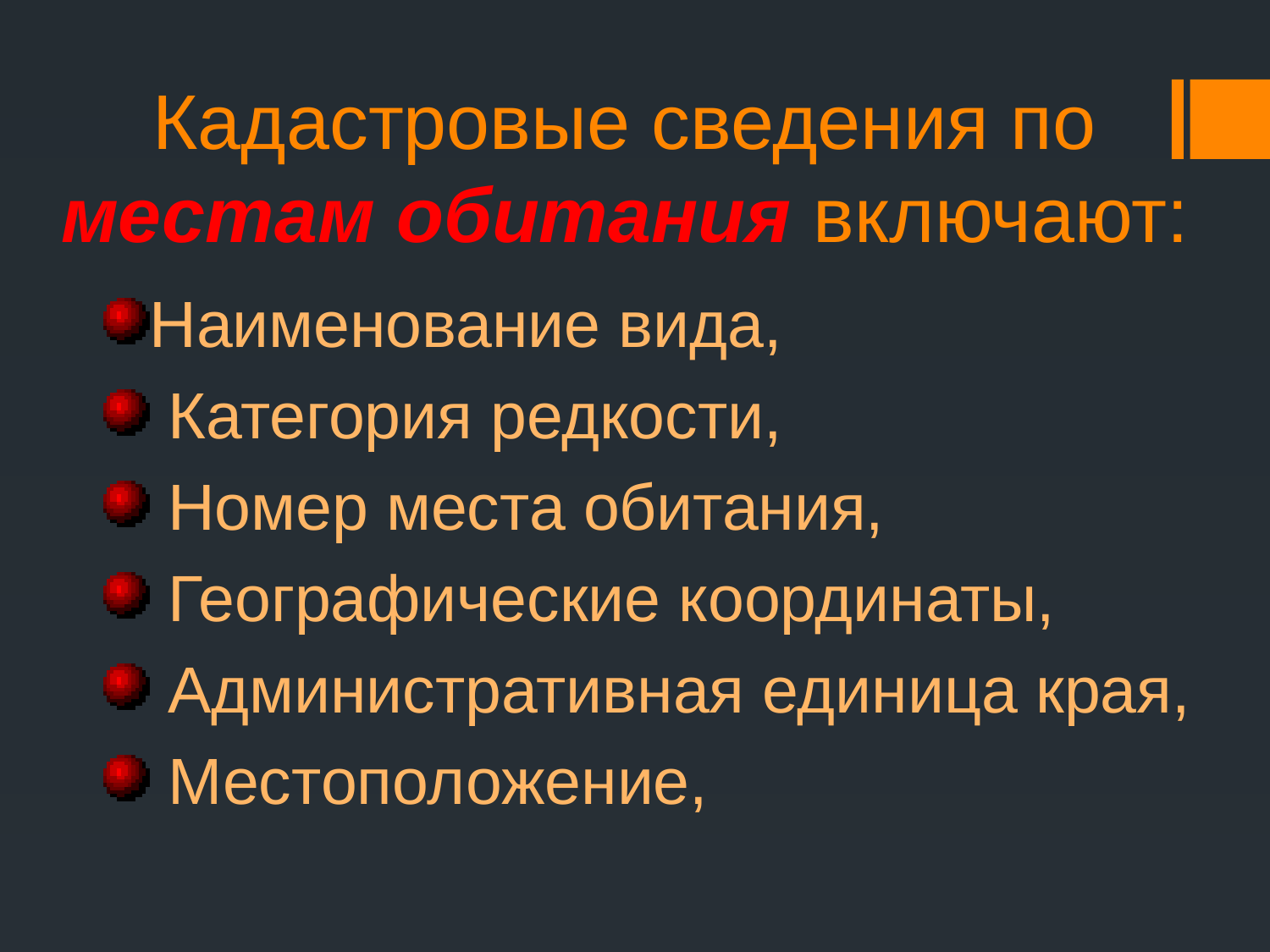

# Кадастровые сведения по местам обитания включают:
Наименование вида,
 Категория редкости,
 Номер места обитания,
 Географические координаты,
 Административная единица края,
 Местоположение,